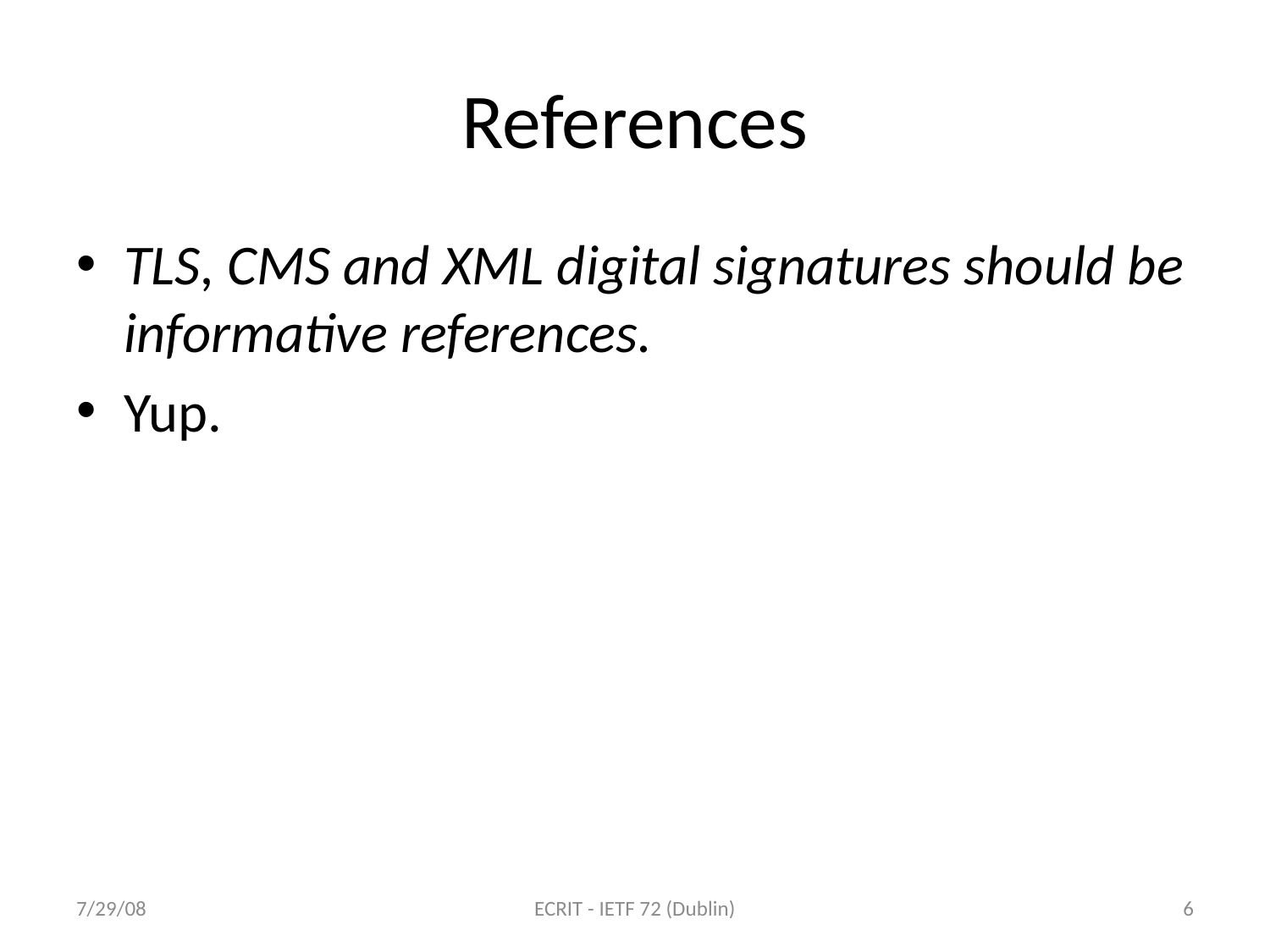

# References
TLS, CMS and XML digital signatures should be informative references.
Yup.
7/29/08
ECRIT - IETF 72 (Dublin)
6